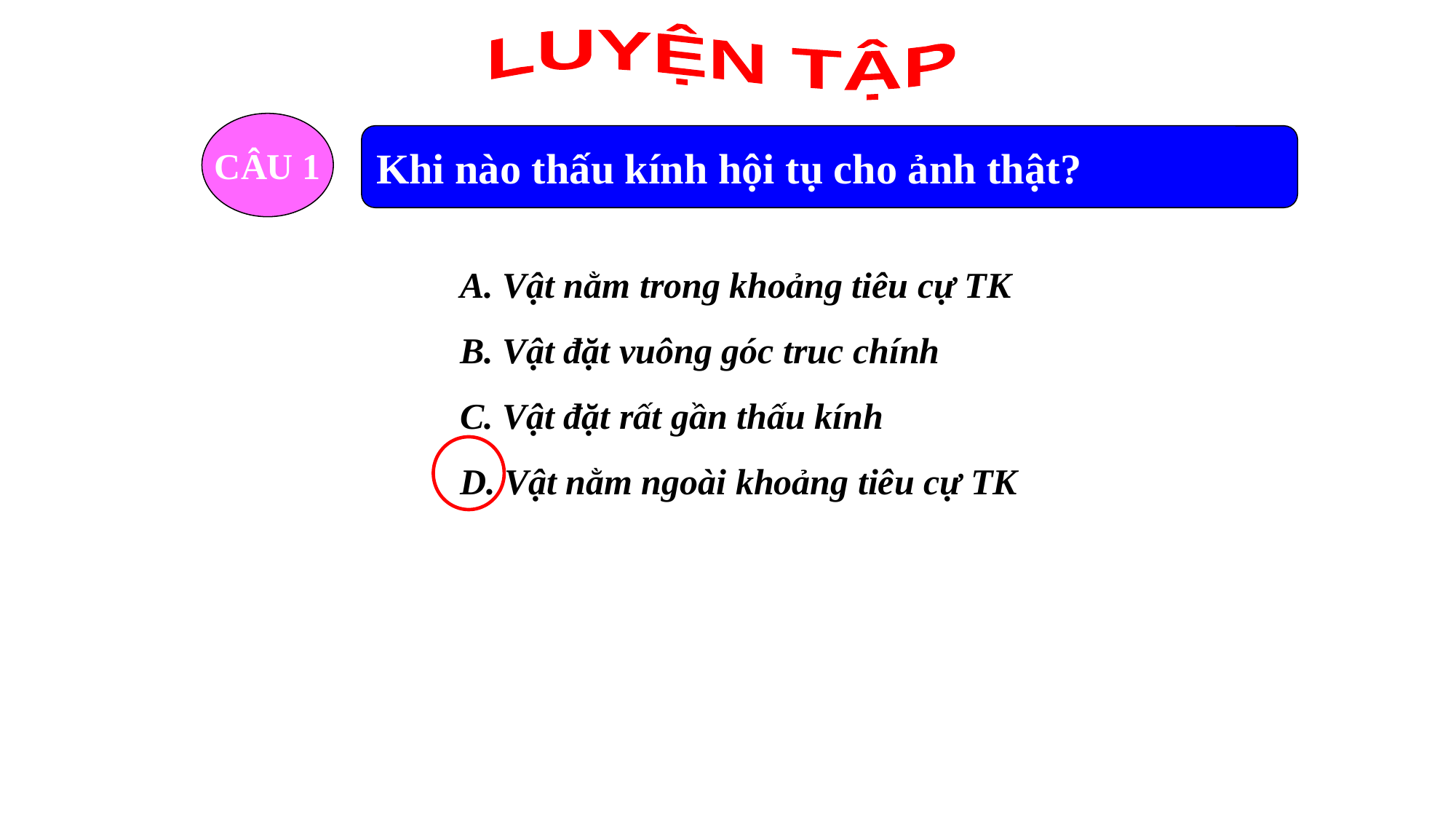

LUYỆN TẬP
CÂU 1
Khi nào thấu kính hội tụ cho ảnh thật?
A. Vật nằm trong khoảng tiêu cự TK
B. Vật đặt vuông góc truc chính
C. Vật đặt rất gần thấu kính
D. Vật nằm ngoài khoảng tiêu cự TK